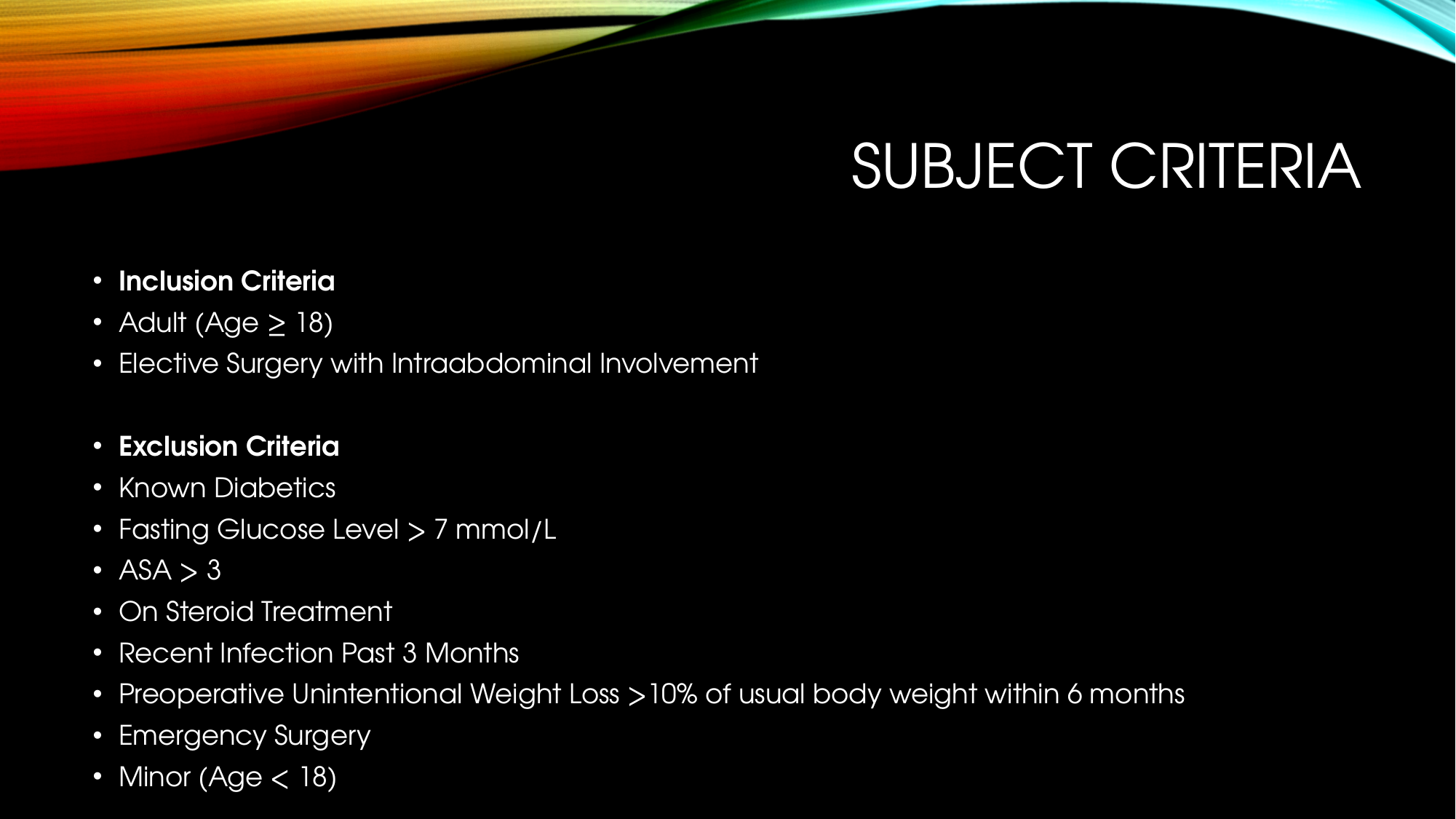

# Subject criteria
Inclusion Criteria
Adult (Age ≥ 18)
Elective Surgery with Intraabdominal Involvement

Exclusion Criteria
Known Diabetics
Fasting Glucose Level > 7 mmol/L
ASA > 3
On Steroid Treatment
Recent Infection Past 3 Months
Preoperative Unintentional Weight Loss >10% of usual body weight within 6 months
Emergency Surgery
Minor (Age < 18)